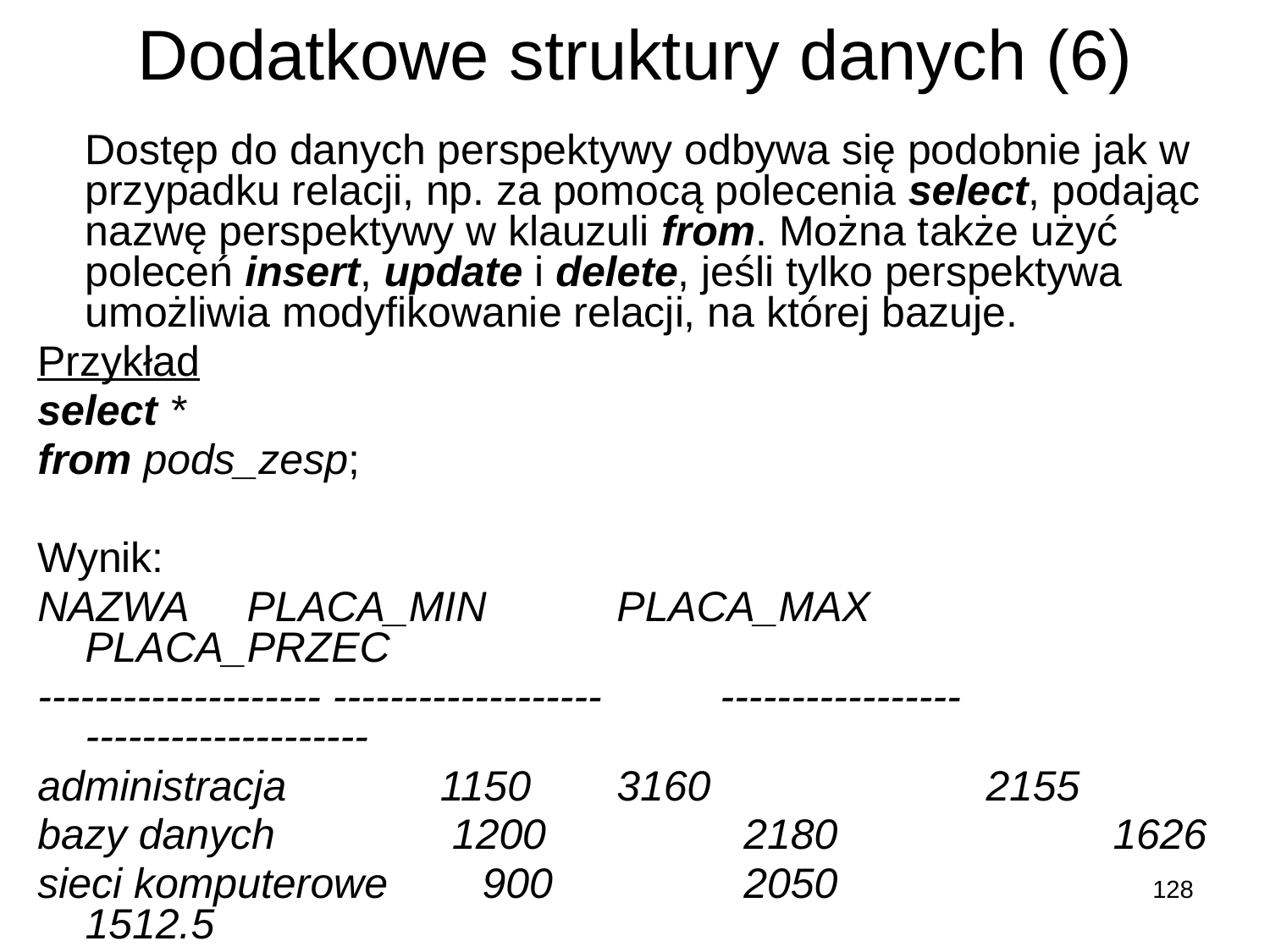

# Dodatkowe struktury danych (6)
	Dostęp do danych perspektywy odbywa się podobnie jak w przypadku relacji, np. za pomocą polecenia select, podając nazwę perspektywy w klauzuli from. Można także użyć poleceń insert, update i delete, jeśli tylko perspektywa umożliwia modyfikowanie relacji, na której bazuje.
Przykład
select *
from pods_zesp;

Wynik:
NAZWA     PLACA_MIN 	  PLACA_MAX       PLACA_PRZEC
-------------------- ------------------- 	----------------- 	--------------------
administracja             1150    	  3160       		 2155
bazy danych               1200    	  2180     		 1626
sieci komputerowe        900    	  2050    		 1512.5
systemy operacyjne      900    	  1780  	    1343.3333
128